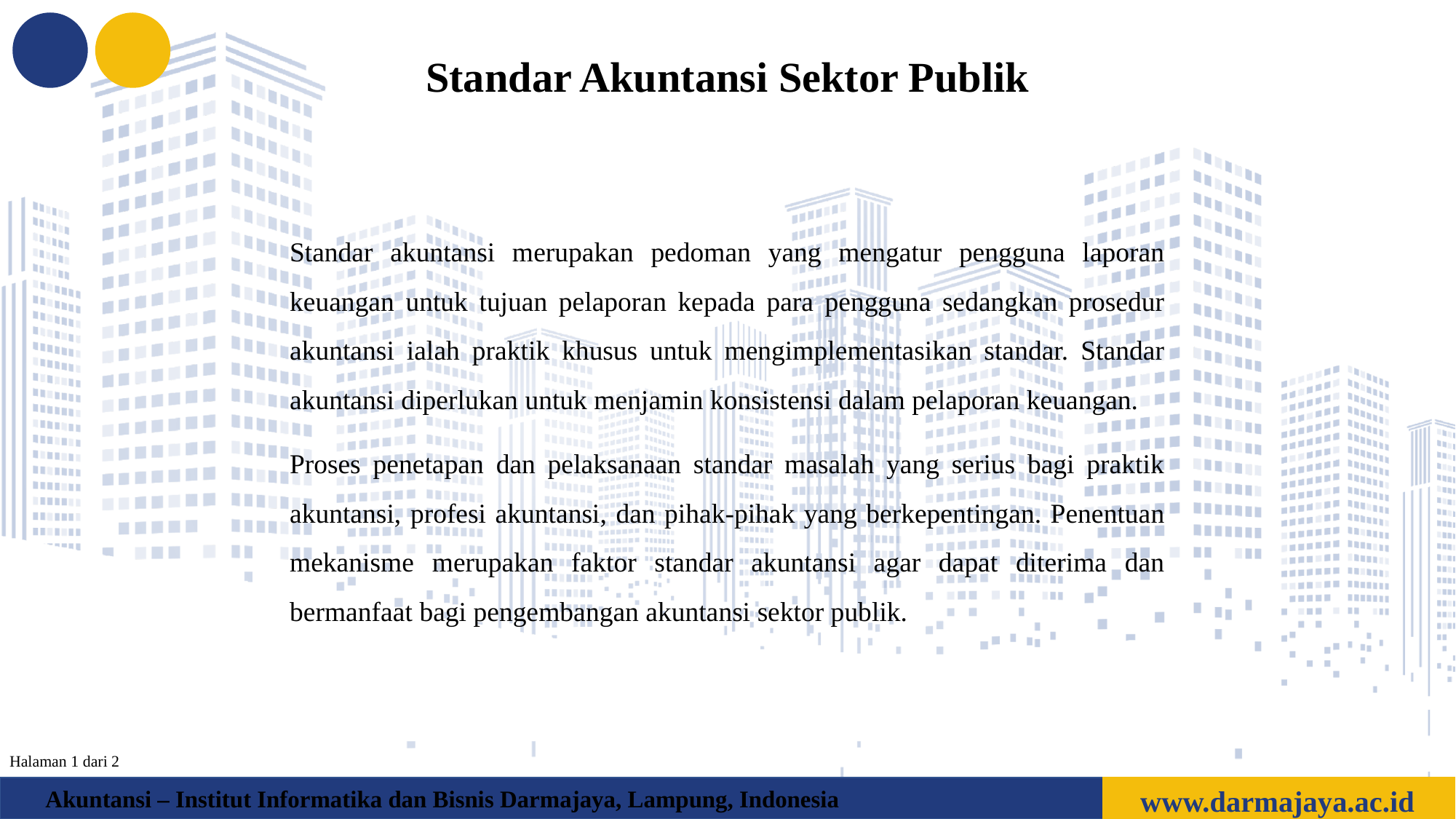

Standar Akuntansi Sektor Publik
Standar akuntansi merupakan pedoman yang mengatur pengguna laporan keuangan untuk tujuan pelaporan kepada para pengguna sedangkan prosedur akuntansi ialah praktik khusus untuk mengimplementasikan standar. Standar akuntansi diperlukan untuk menjamin konsistensi dalam pelaporan keuangan.
Proses penetapan dan pelaksanaan standar masalah yang serius bagi praktik akuntansi, profesi akuntansi, dan pihak-pihak yang berkepentingan. Penentuan mekanisme merupakan faktor standar akuntansi agar dapat diterima dan bermanfaat bagi pengembangan akuntansi sektor publik.
Halaman 1 dari 2

www.darmajaya.ac.id
Akuntansi – Institut Informatika dan Bisnis Darmajaya, Lampung, Indonesia